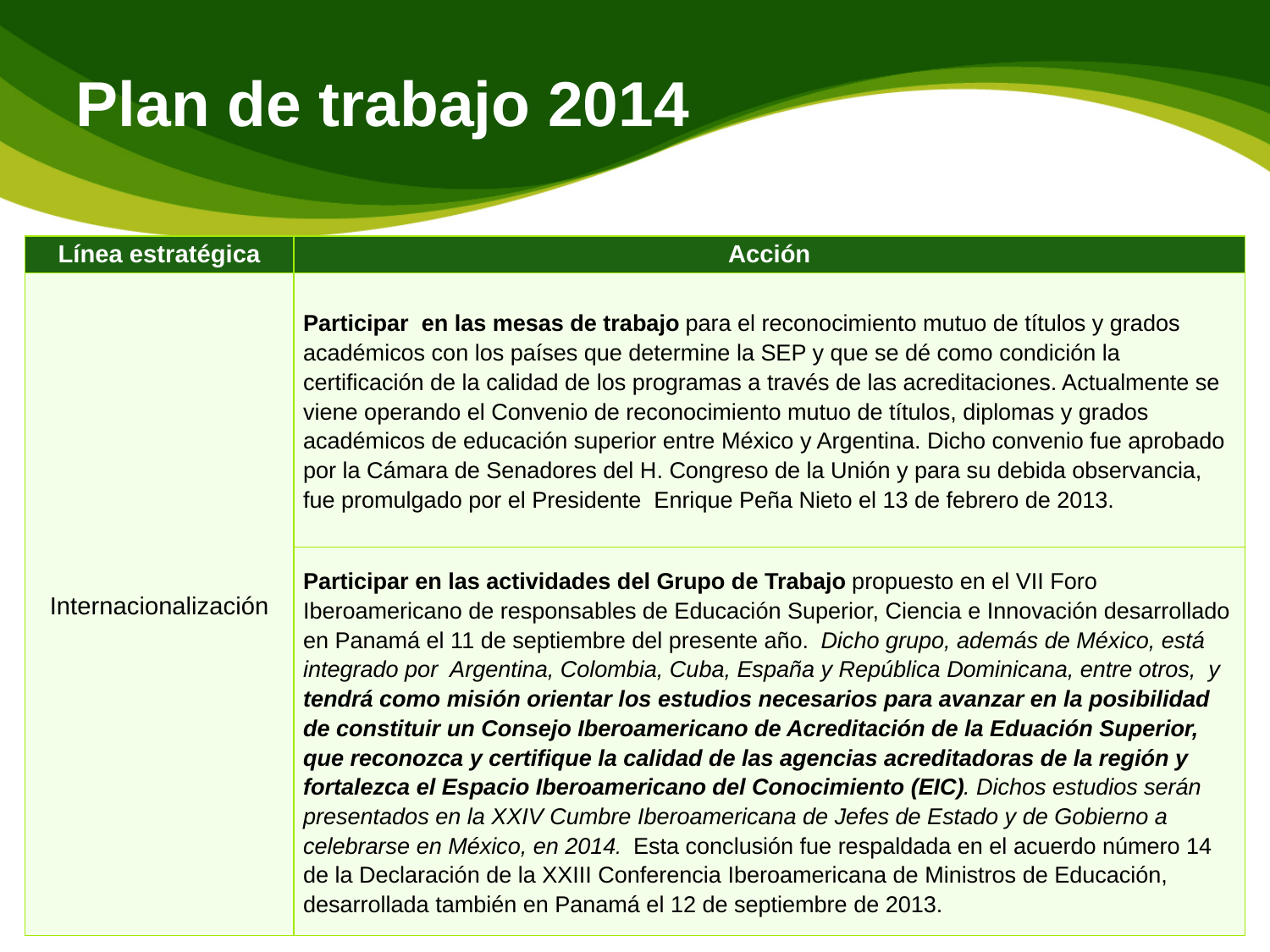

# Plan de trabajo 2014
| Línea estratégica | Acción |
| --- | --- |
| Internacionalización | Participar en las mesas de trabajo para el reconocimiento mutuo de títulos y grados académicos con los países que determine la SEP y que se dé como condición la certificación de la calidad de los programas a través de las acreditaciones. Actualmente se viene operando el Convenio de reconocimiento mutuo de títulos, diplomas y grados académicos de educación superior entre México y Argentina. Dicho convenio fue aprobado por la Cámara de Senadores del H. Congreso de la Unión y para su debida observancia, fue promulgado por el Presidente Enrique Peña Nieto el 13 de febrero de 2013. |
|  | Participar en las actividades del Grupo de Trabajo propuesto en el VII Foro Iberoamericano de responsables de Educación Superior, Ciencia e Innovación desarrollado en Panamá el 11 de septiembre del presente año. Dicho grupo, además de México, está integrado por Argentina, Colombia, Cuba, España y República Dominicana, entre otros, y tendrá como misión orientar los estudios necesarios para avanzar en la posibilidad de constituir un Consejo Iberoamericano de Acreditación de la Eduación Superior, que reconozca y certifique la calidad de las agencias acreditadoras de la región y fortalezca el Espacio Iberoamericano del Conocimiento (EIC). Dichos estudios serán presentados en la XXIV Cumbre Iberoamericana de Jefes de Estado y de Gobierno a celebrarse en México, en 2014. Esta conclusión fue respaldada en el acuerdo número 14 de la Declaración de la XXIII Conferencia Iberoamericana de Ministros de Educación, desarrollada también en Panamá el 12 de septiembre de 2013. |